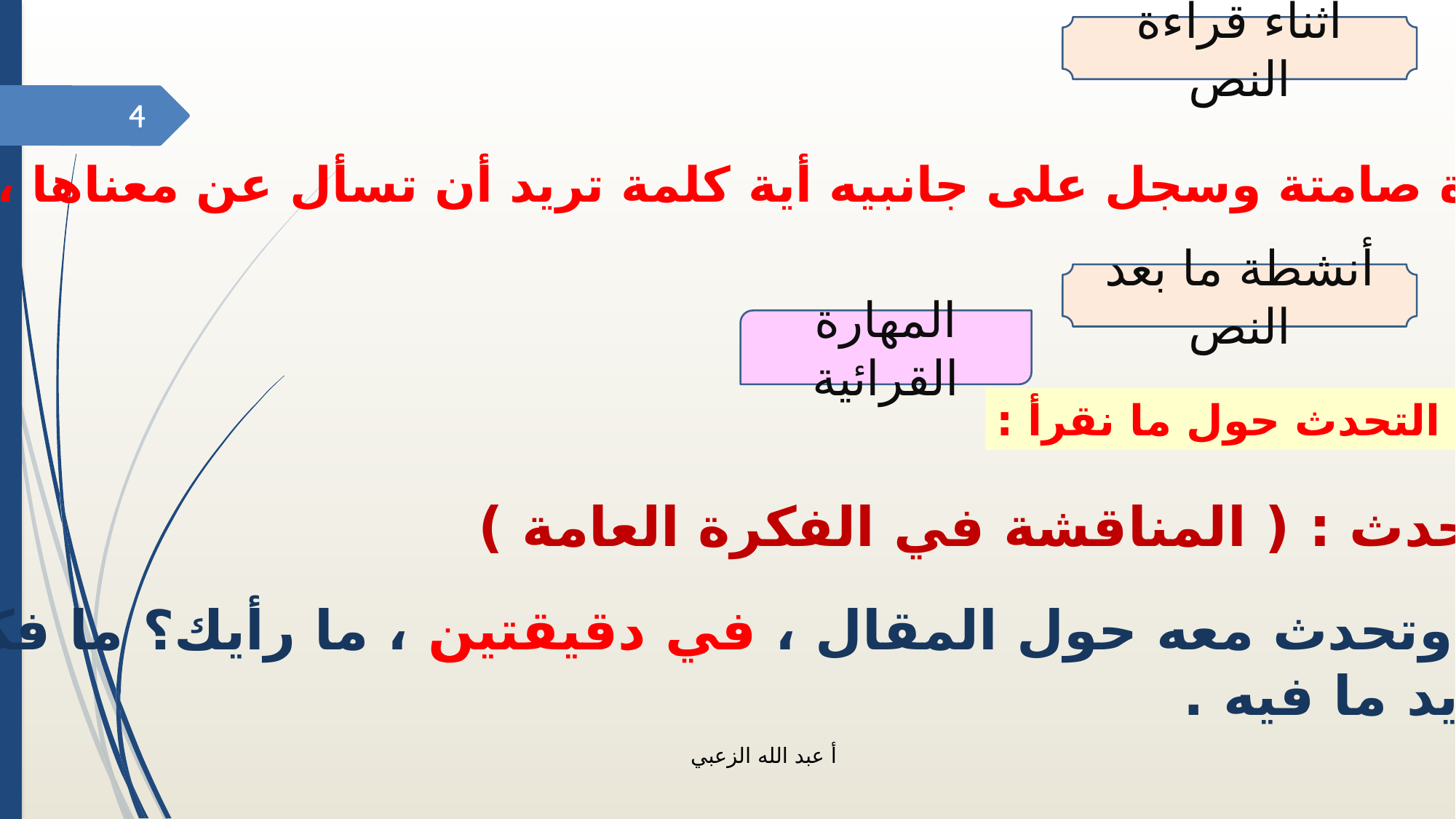

أثناء قراءة النص
4
اقرأ المقال الآتي قراءة صامتة وسجل على جانبيه أية كلمة تريد أن تسأل عن معناها ، أو تعليقاً أو سؤالاً :
أنشطة ما بعد النص
المهارة القرائية
1 – التحدث حول ما نقرأ :
استدر وتحدث : ( المناقشة في الفكرة العامة )
استدر إلى زميلك ، وتحدث معه حول المقال ، في دقيقتين ، ما رأيك؟ ما فكرة المقال ؟
هل أعجبك ؟ هل تؤيد ما فيه .
أ عبد الله الزعبي